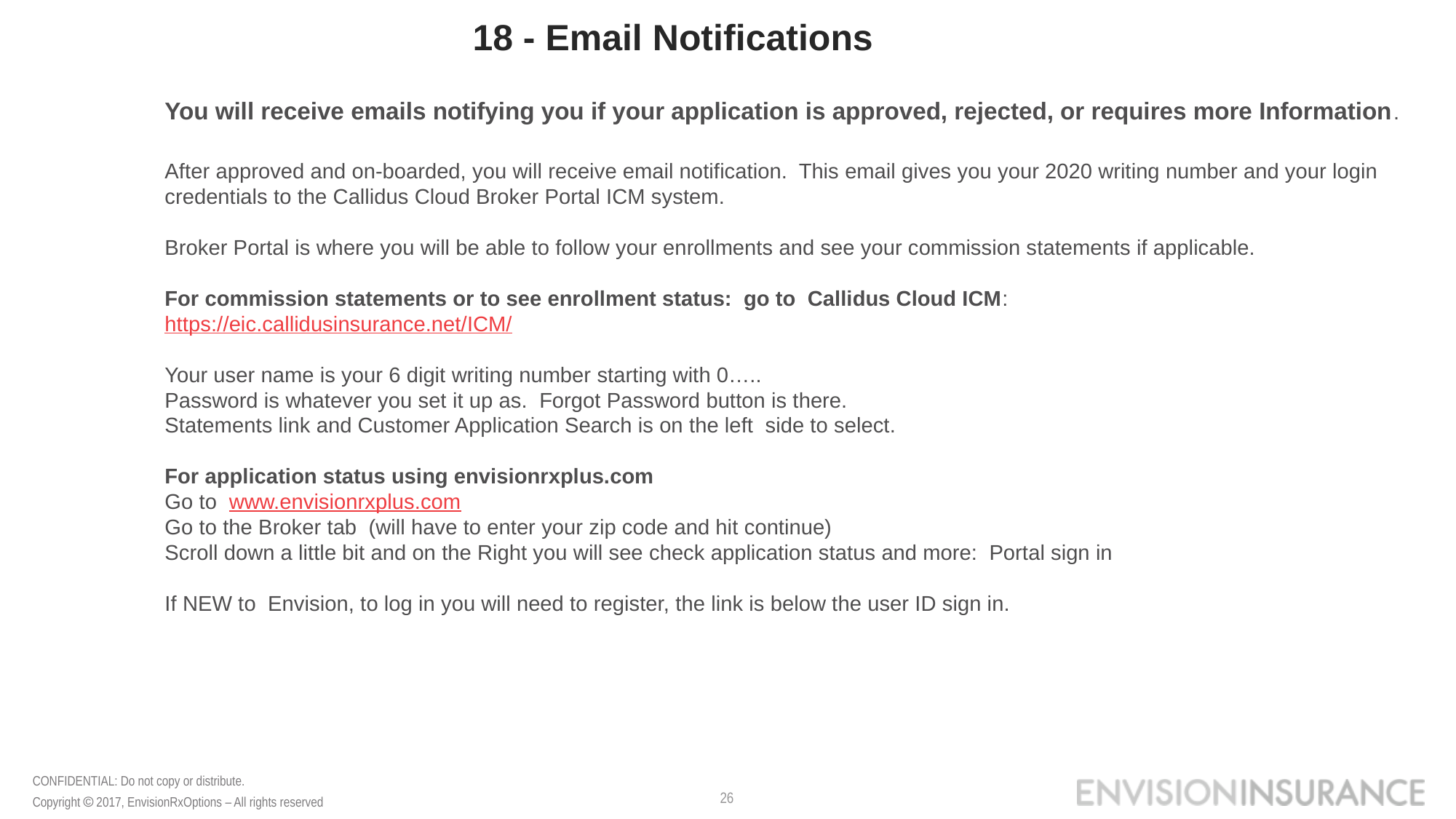

18 - Email Notifications
You will receive emails notifying you if your application is approved, rejected, or requires more Information.

After approved and on-boarded, you will receive email notification.  This email gives you your 2020 writing number and your login
credentials to the Callidus Cloud Broker Portal ICM system.

Broker Portal is where you will be able to follow your enrollments and see your commission statements if applicable.

For commission statements or to see enrollment status:  go to  Callidus Cloud ICM:
https://eic.callidusinsurance.net/ICM/

Your user name is your 6 digit writing number starting with 0…..
Password is whatever you set it up as.  Forgot Password button is there.
Statements link and Customer Application Search is on the left  side to select.

For application status using envisionrxplus.com
Go to  www.envisionrxplus.com
Go to the Broker tab  (will have to enter your zip code and hit continue)
Scroll down a little bit and on the Right you will see check application status and more:  Portal sign in

If NEW to  Envision, to log in you will need to register, the link is below the user ID sign in.

26